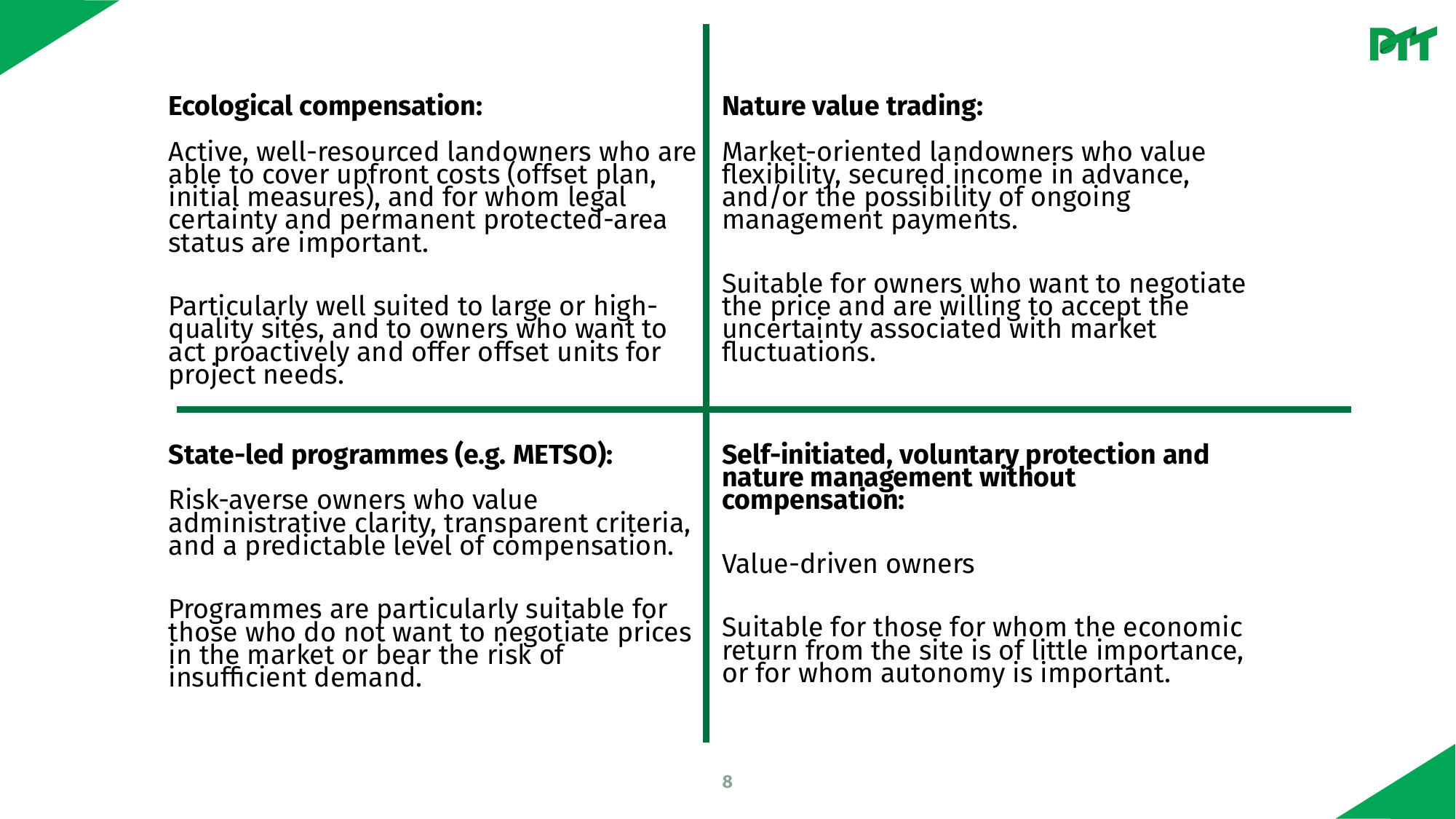

| Ecological compensation: Active, well-resourced landowners who are able to cover upfront costs (offset plan, initial measures), and for whom legal certainty and permanent protected-area status are important. Particularly well suited to large or high-quality sites, and to owners who want to act proactively and offer offset units for project needs. | Nature value trading: Market-oriented landowners who value flexibility, secured income in advance, and/or the possibility of ongoing management payments. Suitable for owners who want to negotiate the price and are willing to accept the uncertainty associated with market fluctuations. |
| --- | --- |
| State-led programmes (e.g. METSO): Risk-averse owners who value administrative clarity, transparent criteria, and a predictable level of compensation. Programmes are particularly suitable for those who do not want to negotiate prices in the market or bear the risk of insufficient demand. | Self-initiated, voluntary protection and nature management without compensation: Value-driven owners Suitable for those for whom the economic return from the site is of little importance, or for whom autonomy is important. |
8